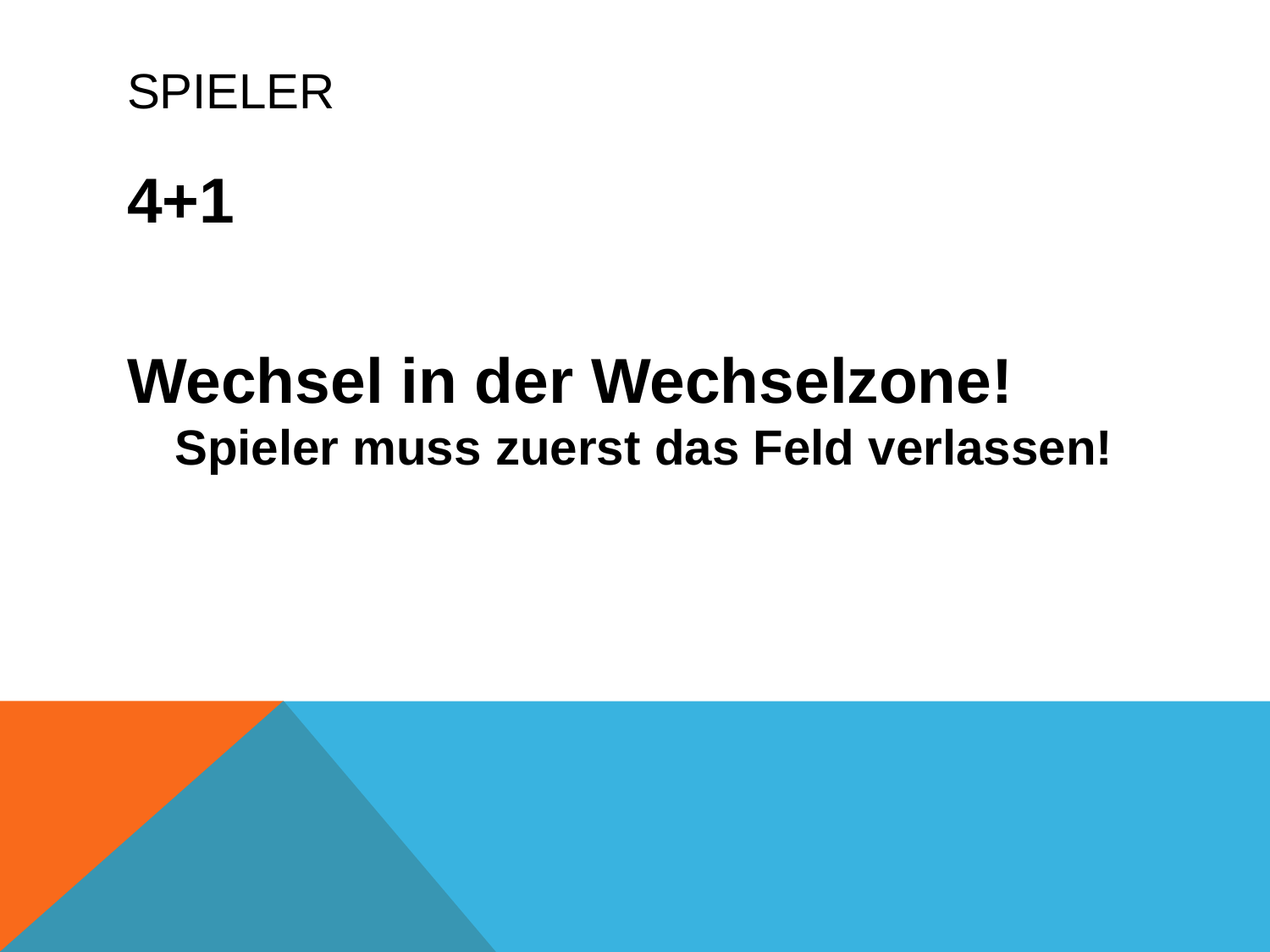

# Spieler
4+1

Wechsel in der Wechselzone!
Spieler muss zuerst das Feld verlassen!